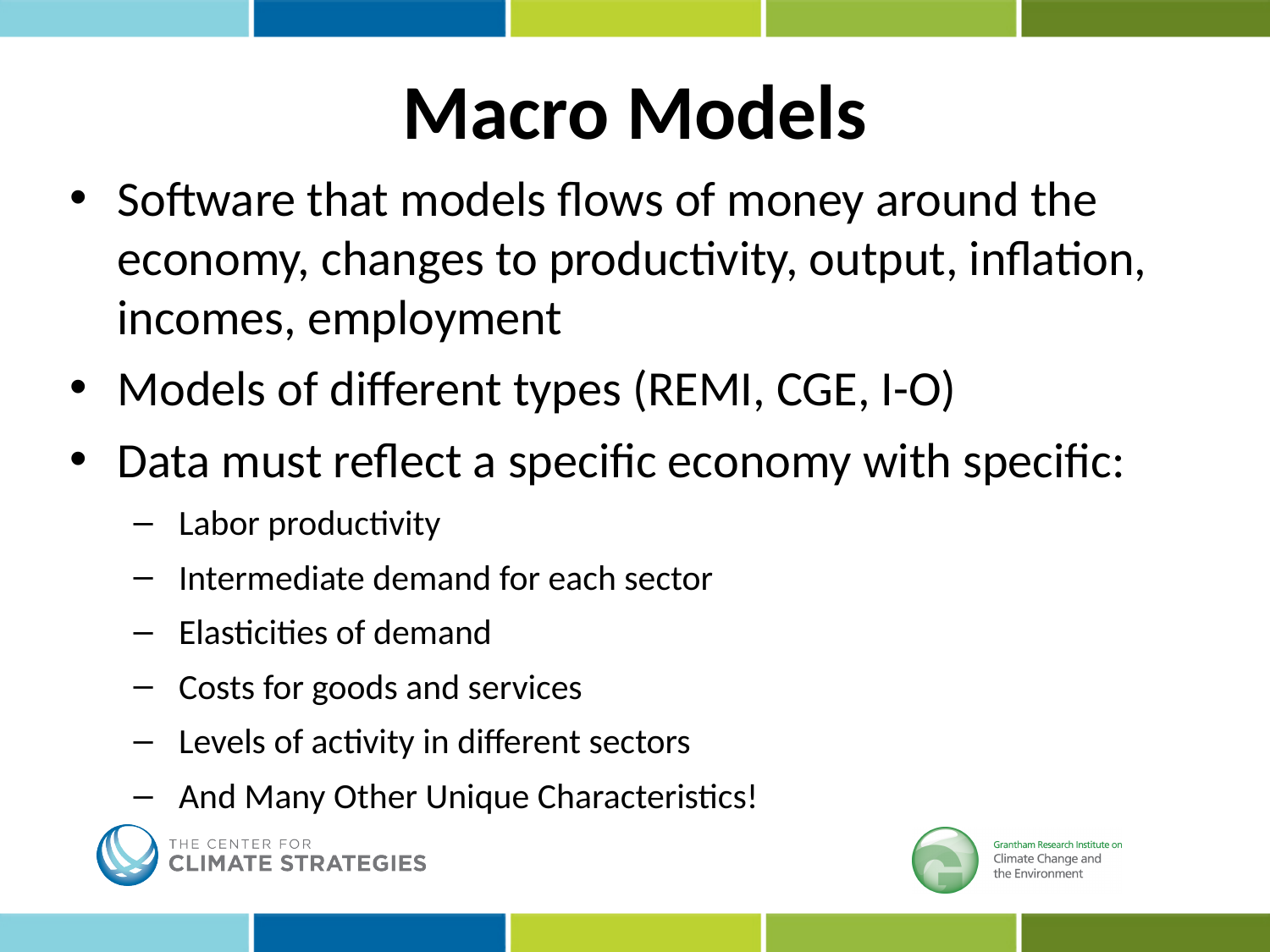

# Macro Models
Software that models flows of money around the economy, changes to productivity, output, inflation, incomes, employment
Models of different types (REMI, CGE, I-O)
Data must reflect a specific economy with specific:
Labor productivity
Intermediate demand for each sector
Elasticities of demand
Costs for goods and services
Levels of activity in different sectors
And Many Other Unique Characteristics!